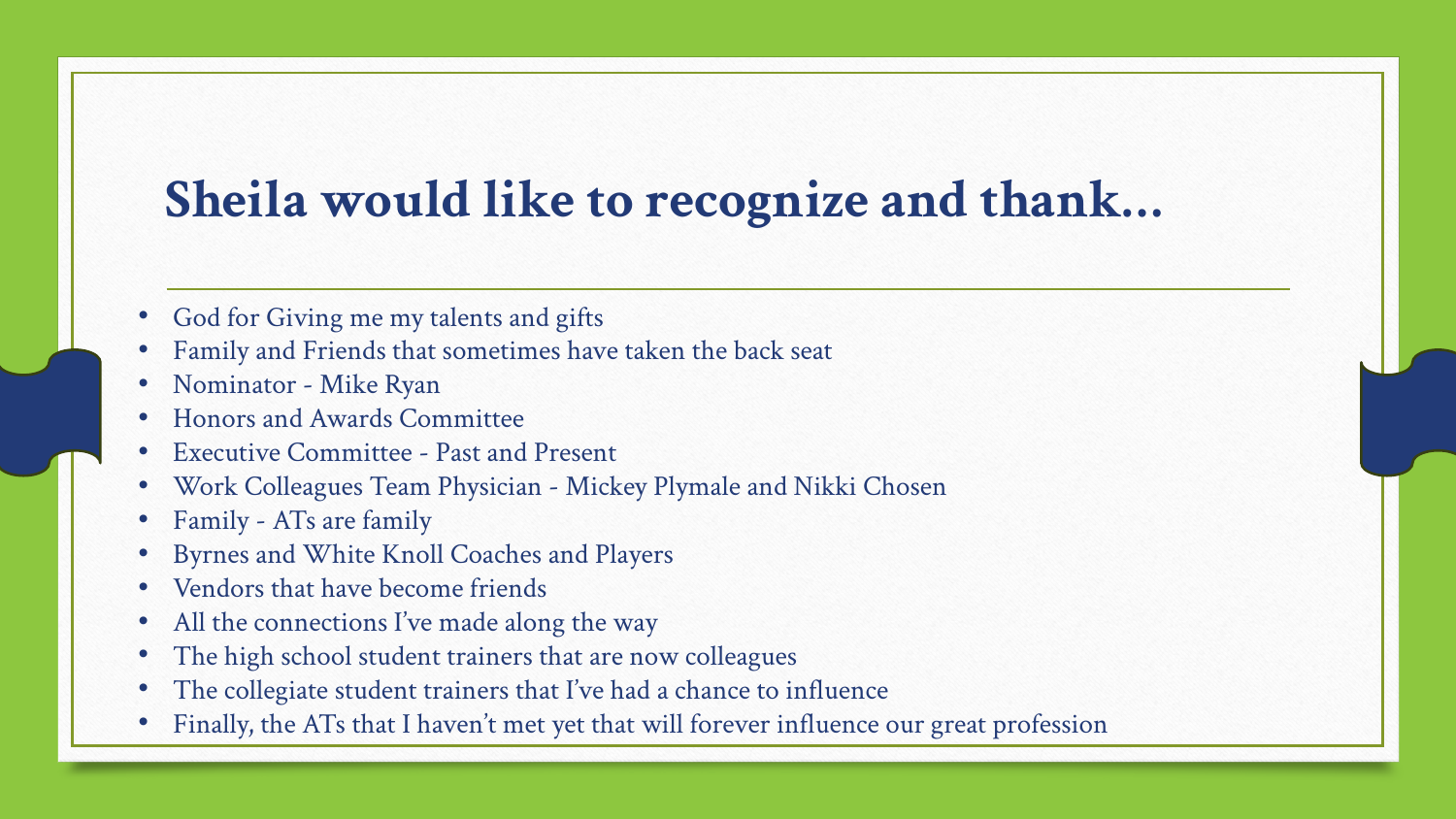

# Sheila would like to recognize and thank…
God for Giving me my talents and gifts
Family and Friends that sometimes have taken the back seat
Nominator - Mike Ryan
Honors and Awards Committee
Executive Committee - Past and Present
Work Colleagues Team Physician - Mickey Plymale and Nikki Chosen
Family - ATs are family
Byrnes and White Knoll Coaches and Players
Vendors that have become friends
All the connections I’ve made along the way
The high school student trainers that are now colleagues
The collegiate student trainers that I’ve had a chance to influence
Finally, the ATs that I haven’t met yet that will forever influence our great profession